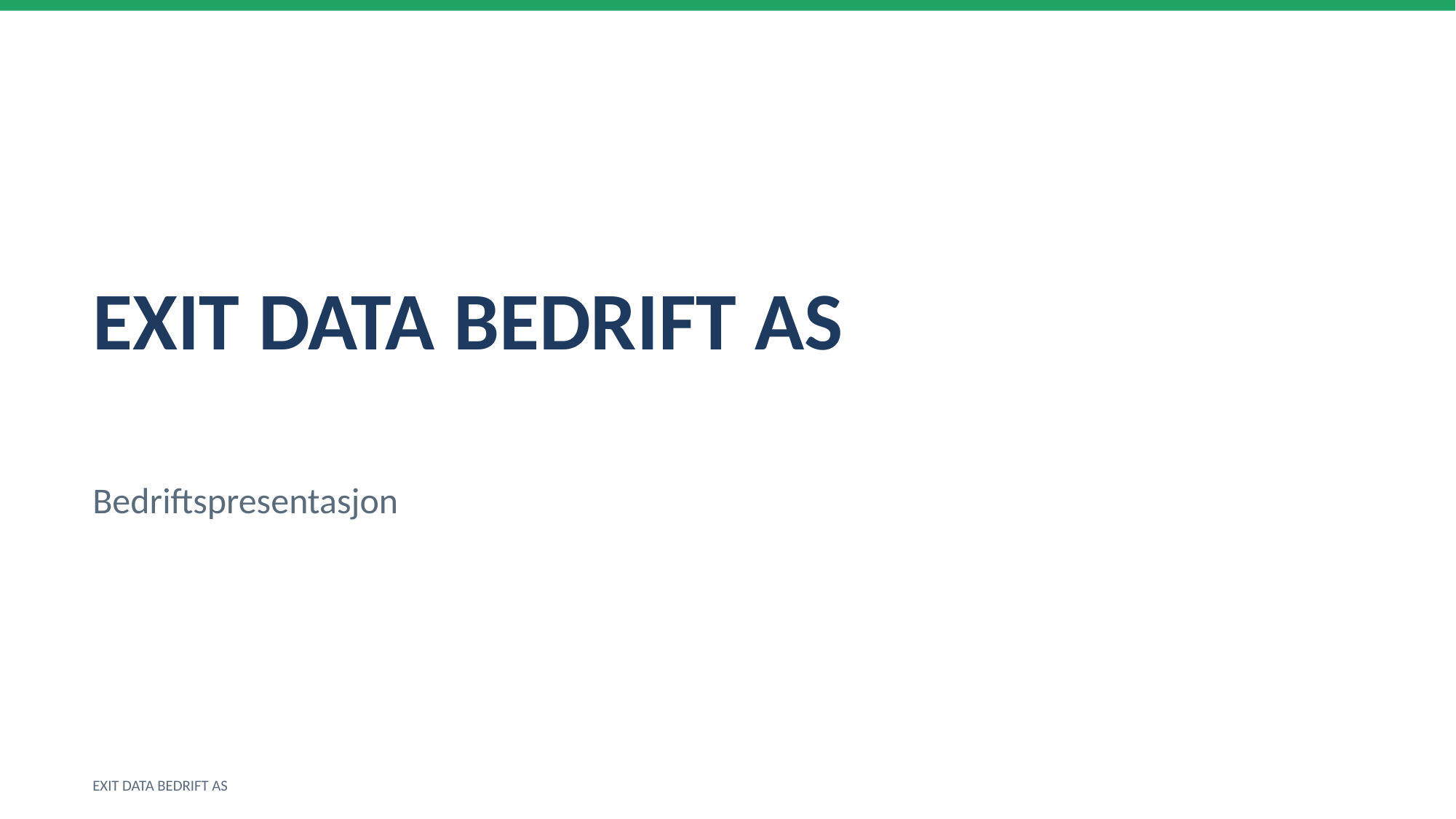

EXIT DATA BEDRIFT AS
Bedriftspresentasjon
EXIT DATA BEDRIFT AS